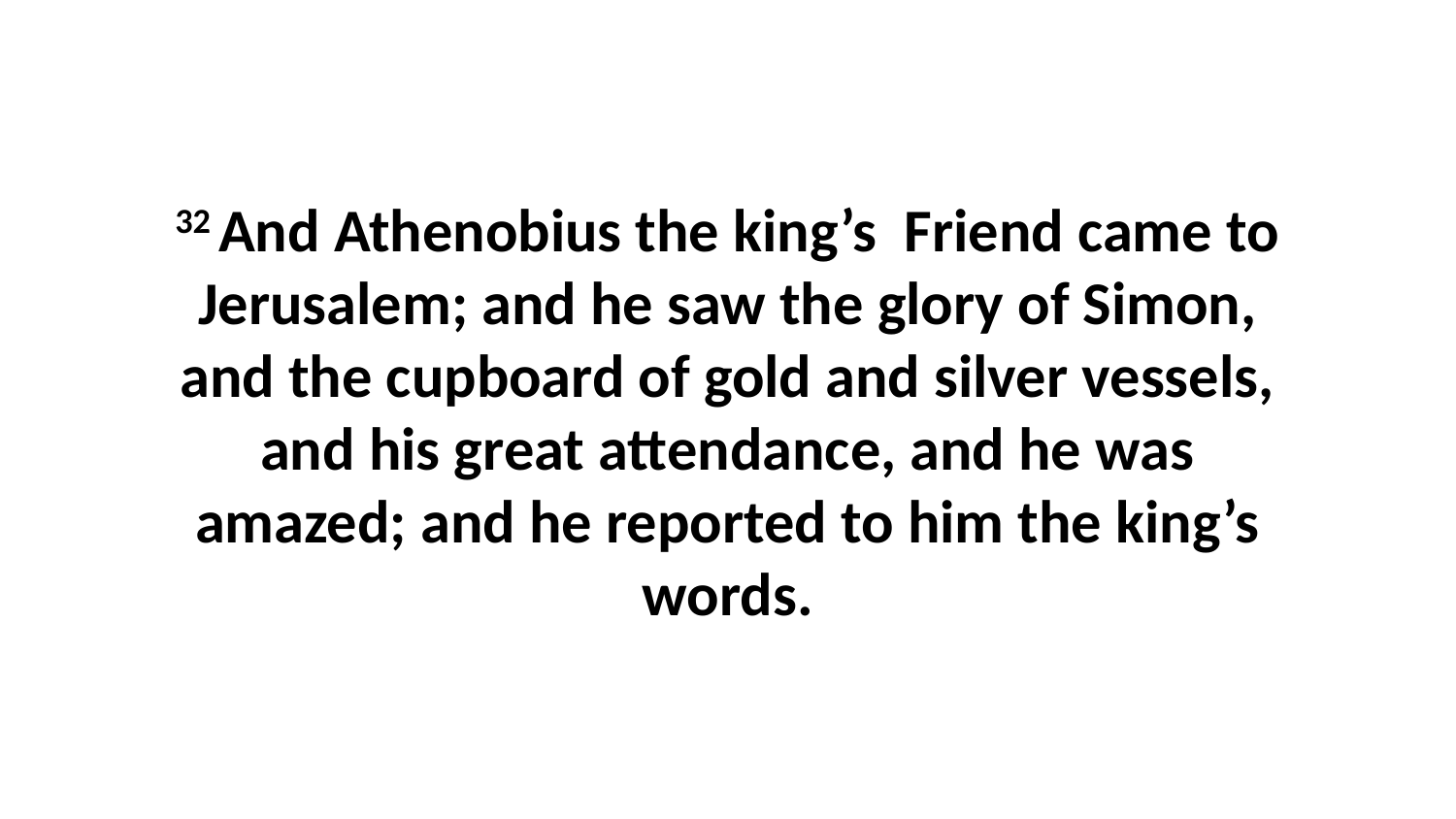

32 And Athenobius the king’s  Friend came to Jerusalem; and he saw the glory of Simon, and the cupboard of gold and silver vessels, and his great attendance, and he was amazed; and he reported to him the king’s words.